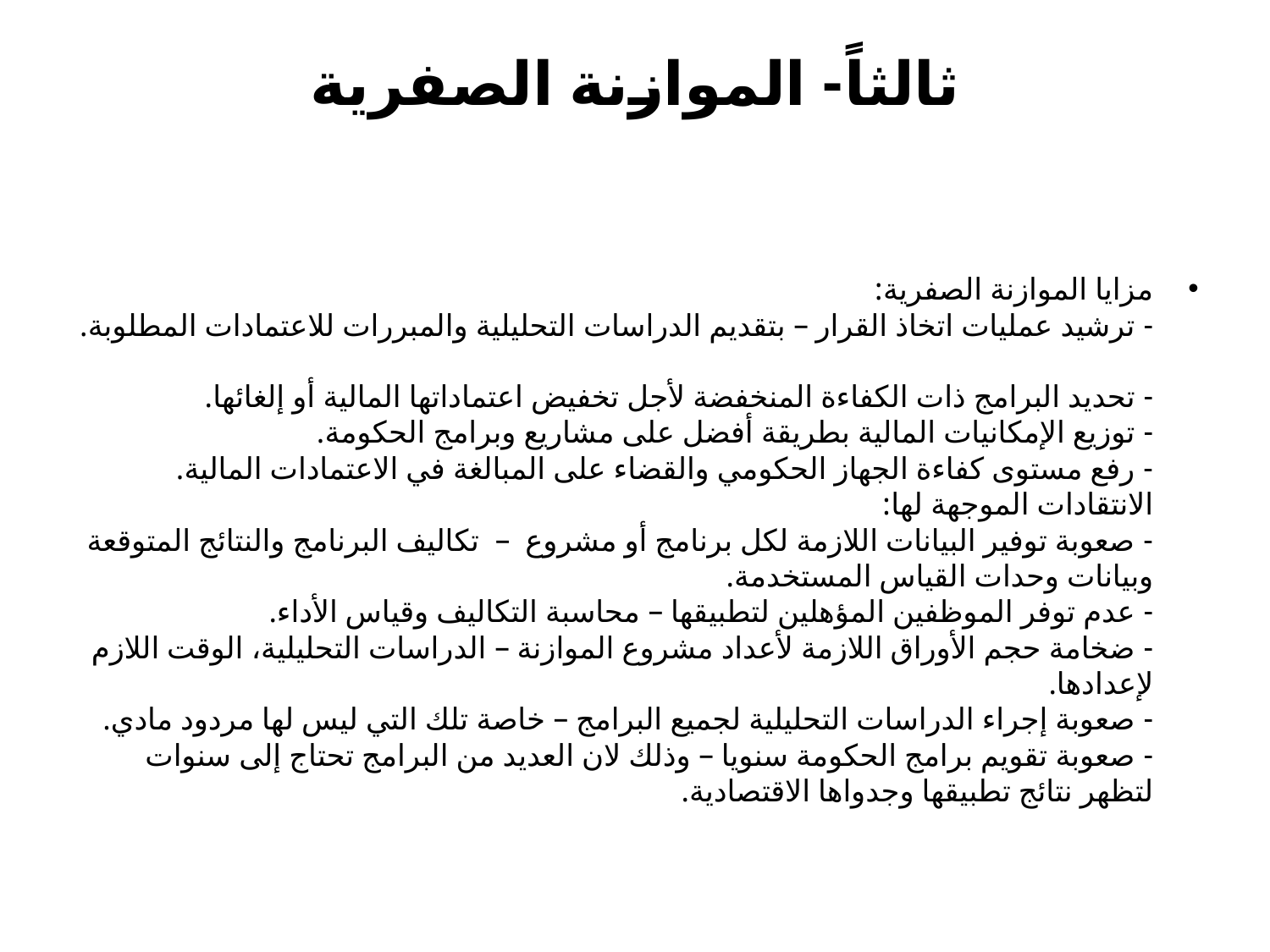

# ثالثاً- الموازنة الصفرية

مزايا الموازنة الصفرية:
- ترشيد عمليات اتخاذ القرار – بتقديم الدراسات التحليلية والمبررات للاعتمادات المطلوبة.
- تحديد البرامج ذات الكفاءة المنخفضة لأجل تخفيض اعتماداتها المالية أو إلغائها.
- توزيع الإمكانيات المالية بطريقة أفضل على مشاريع وبرامج الحكومة.
- رفع مستوى كفاءة الجهاز الحكومي والقضاء على المبالغة في الاعتمادات المالية.
الانتقادات الموجهة لها:
- صعوبة توفير البيانات اللازمة لكل برنامج أو مشروع  –  تكاليف البرنامج والنتائج المتوقعة وبيانات وحدات القياس المستخدمة.
- عدم توفر الموظفين المؤهلين لتطبيقها – محاسبة التكاليف وقياس الأداء.
- ضخامة حجم الأوراق اللازمة لأعداد مشروع الموازنة – الدراسات التحليلية، الوقت اللازم لإعدادها.
- صعوبة إجراء الدراسات التحليلية لجميع البرامج – خاصة تلك التي ليس لها مردود مادي.
- صعوبة تقويم برامج الحكومة سنويا – وذلك لان العديد من البرامج تحتاج إلى سنوات لتظهر نتائج تطبيقها وجدواها الاقتصادية.